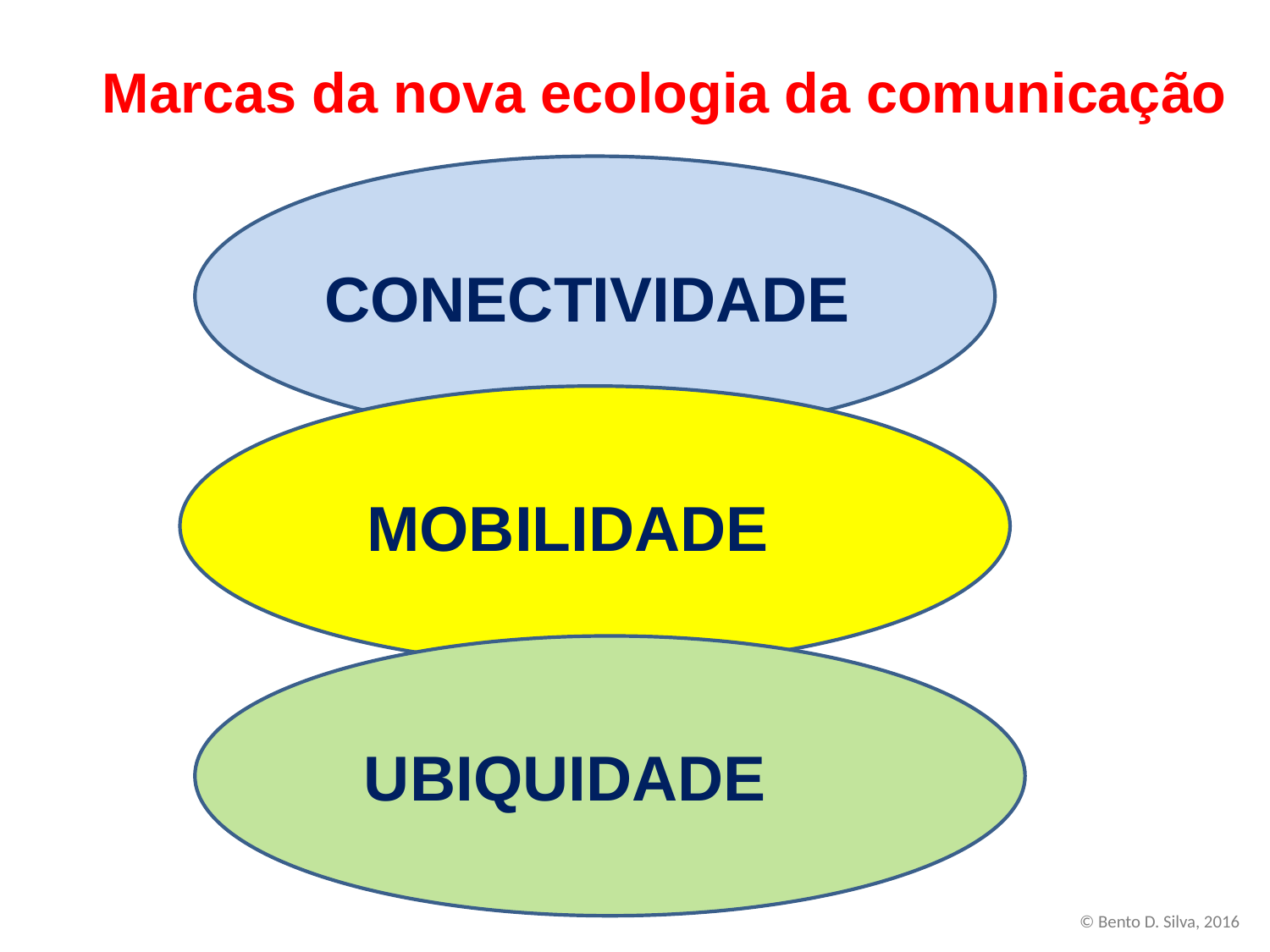

Marcas da nova ecologia da comunicação
CONECTIVIDADE
   MOBILIDADE
  ubiquidade